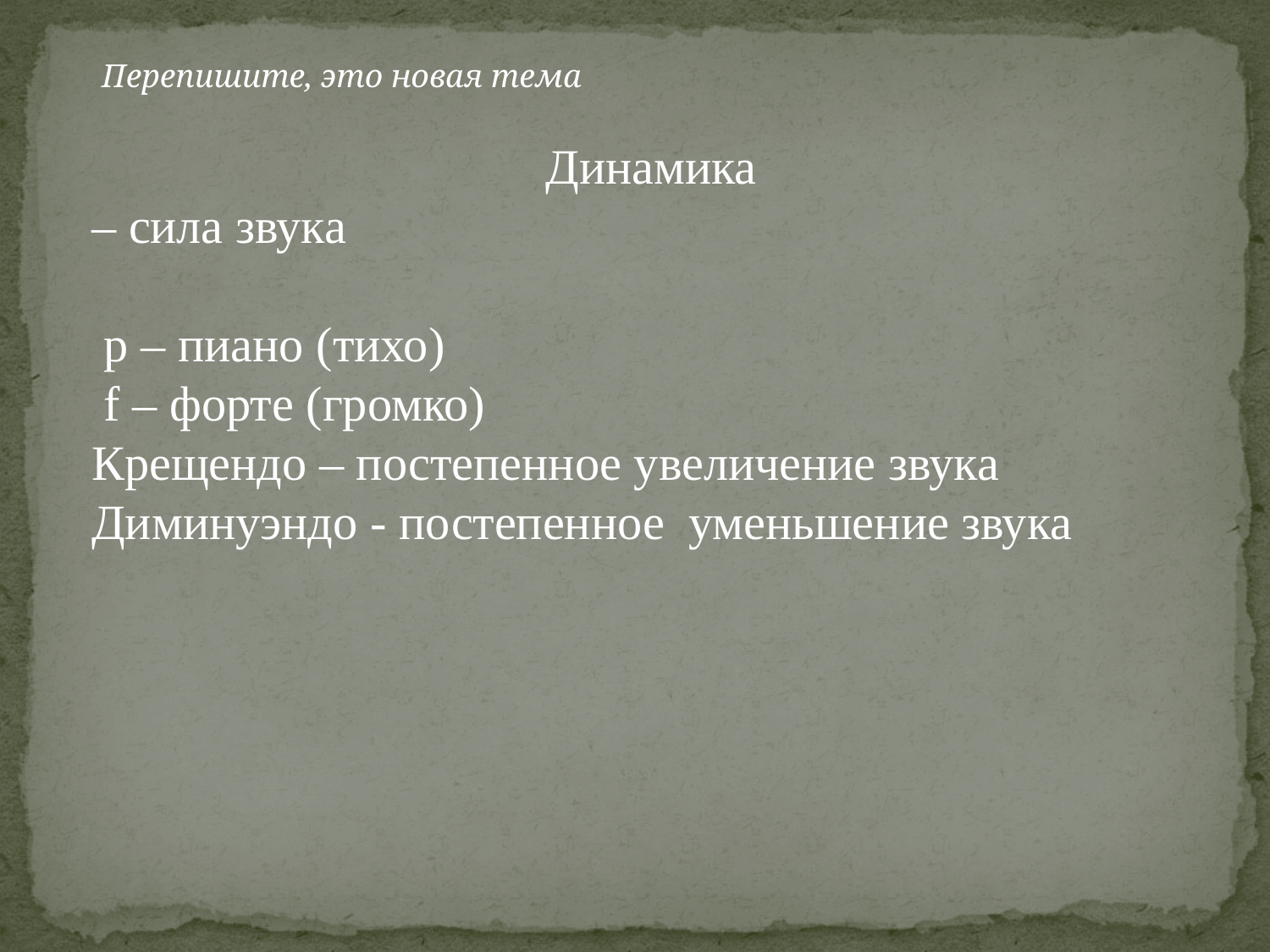

Перепишите, это новая тема

Динамика
– сила звука

 p – пиано (тихо)
 f – форте (громко)
Крещендо – постепенное увеличение звука
Диминуэндо - постепенное  уменьшение звука